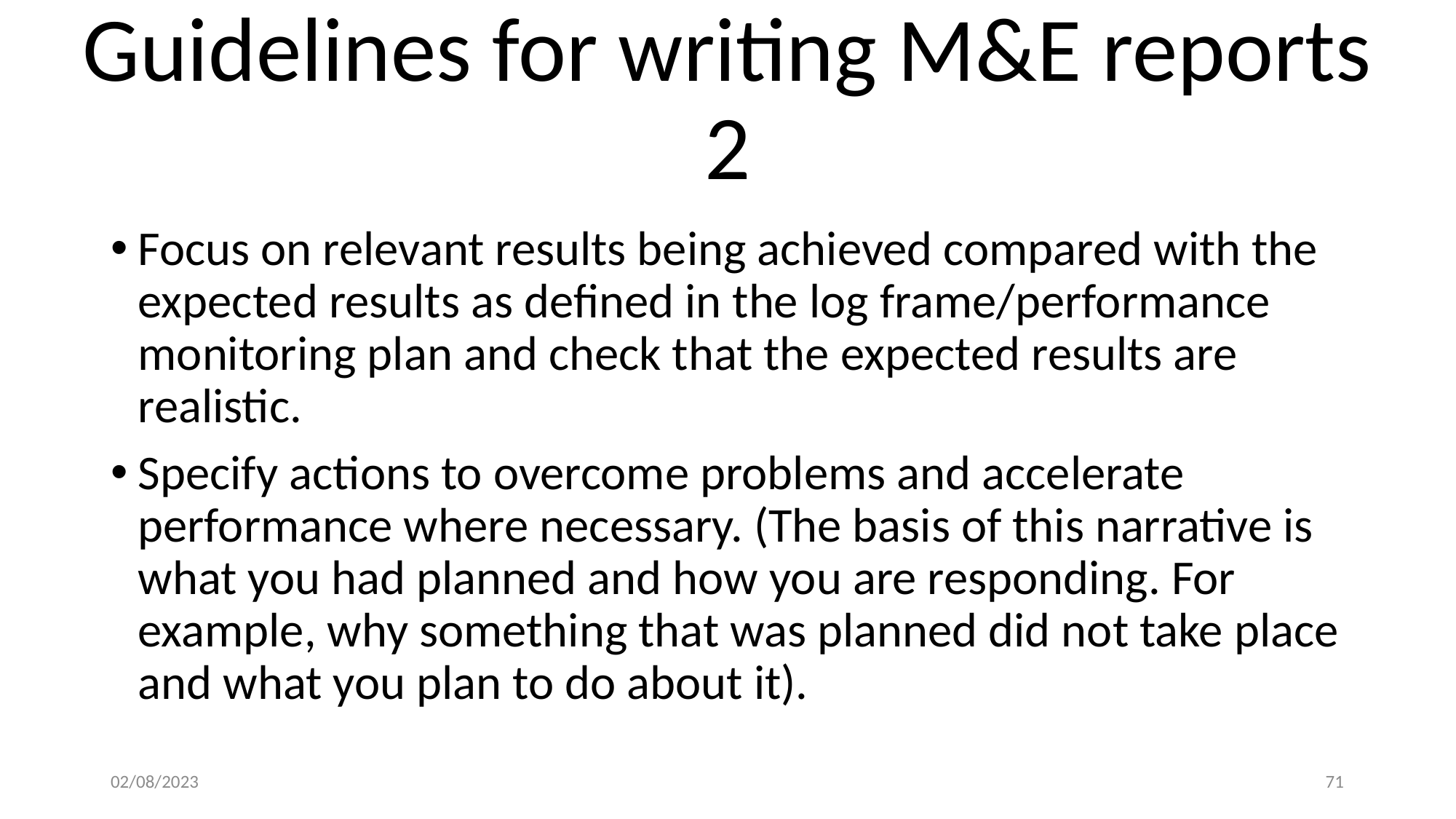

Guidelines for writing M&E reports 2

Focus on relevant results being achieved compared with the expected results as defined in the log frame/performance monitoring plan and check that the expected results are realistic.
Specify actions to overcome problems and accelerate performance where necessary. (The basis of this narrative is what you had planned and how you are responding. For example, why something that was planned did not take place and what you plan to do about it).

02/08/2023
71